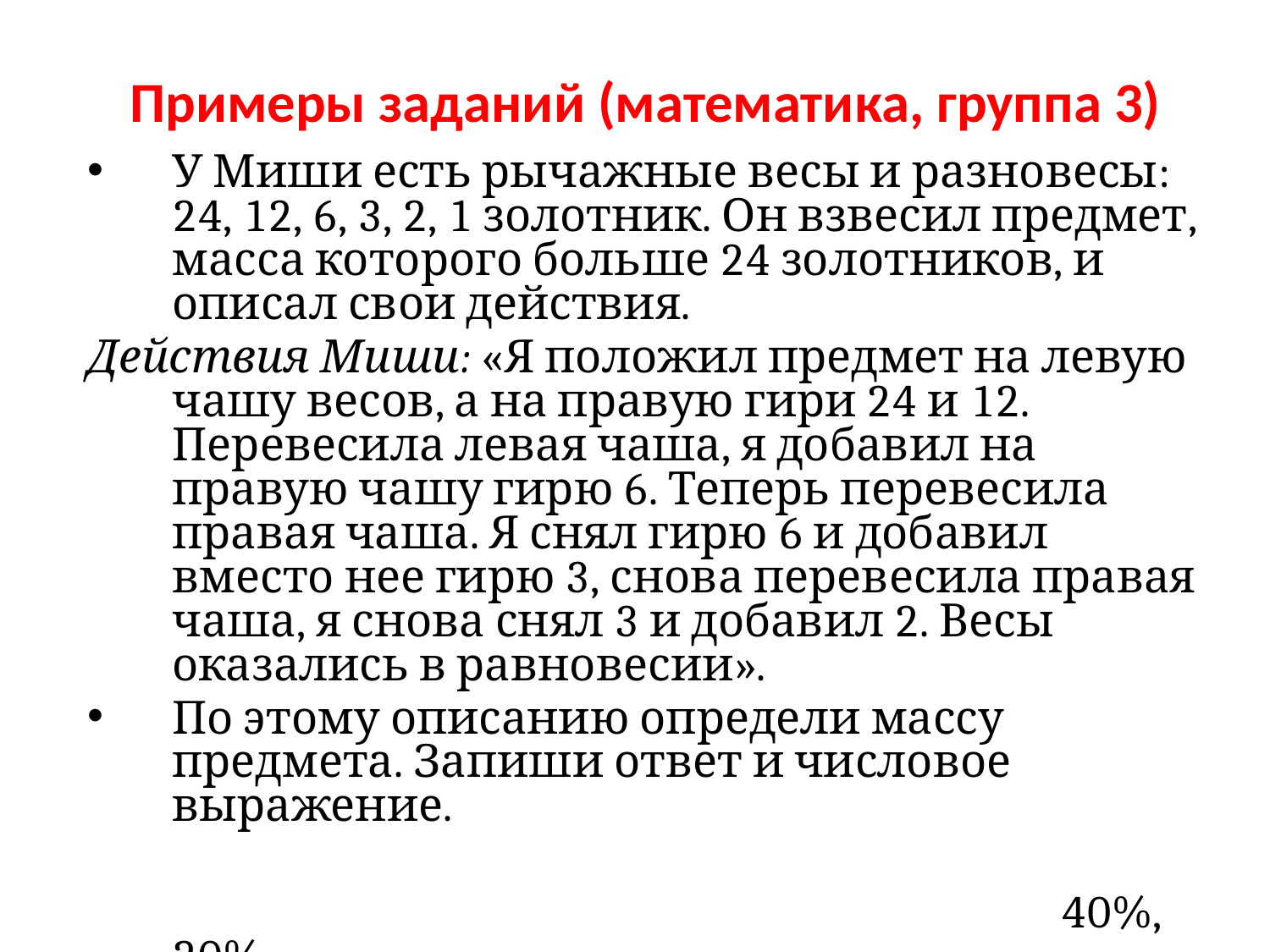

# Примеры заданий (математика, группа 3)
У Миши есть рычажные весы и разновесы: 24, 12, 6, 3, 2, 1 золотник. Он взвесил предмет, масса которого больше 24 золотников, и описал свои действия.
Действия Миши: «Я положил предмет на левую чашу весов, а на правую гири 24 и 12. Перевесила левая чаша, я добавил на правую чашу гирю 6. Теперь перевесила правая чаша. Я снял гирю 6 и добавил вместо нее гирю 3, снова перевесила правая чаша, я снова снял 3 и добавил 2. Весы оказались в равновесии».
По этому описанию определи массу предмета. Запиши ответ и числовое выражение.

								40%, 20%